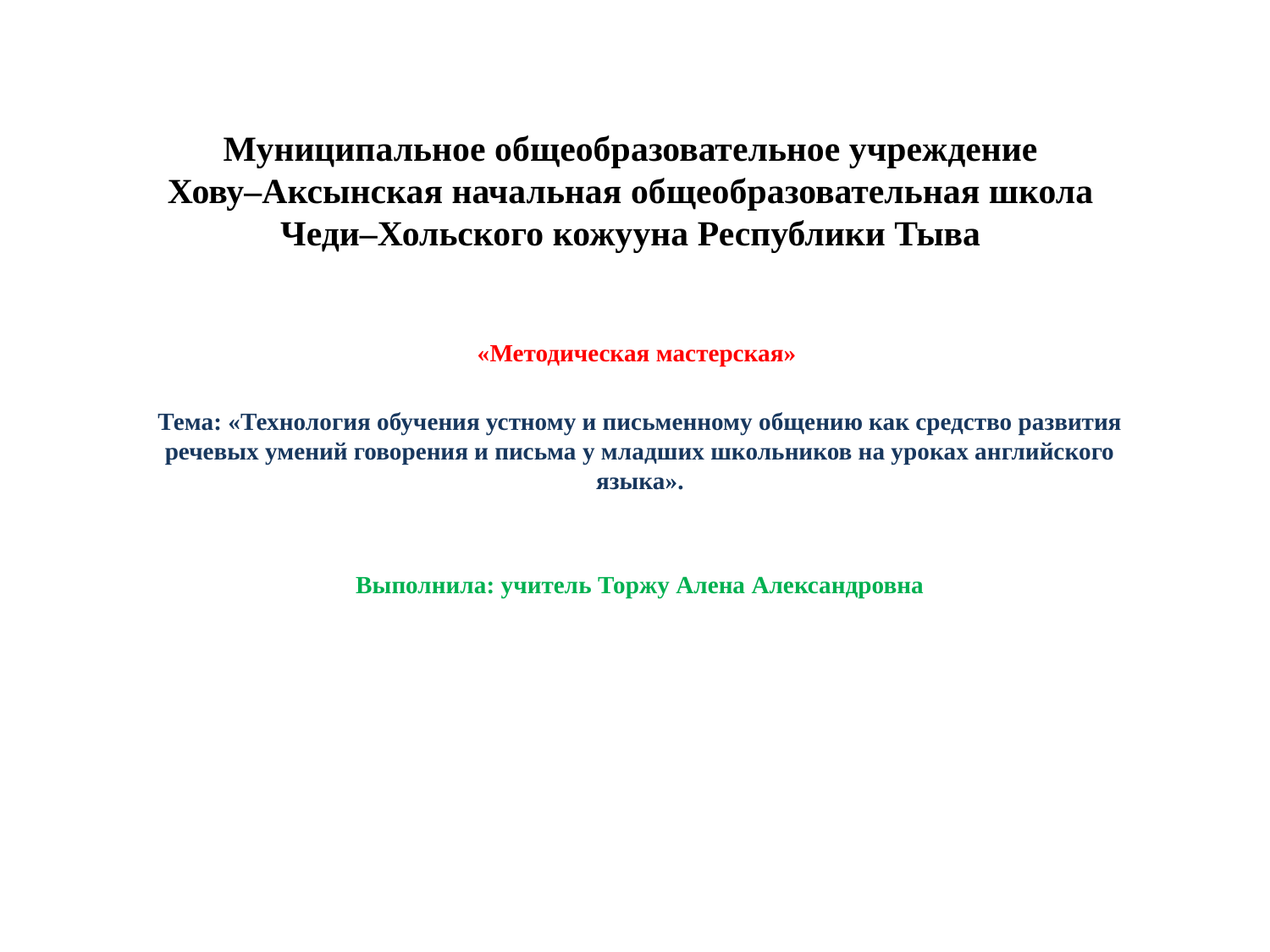

# Муниципальное общеобразовательное учреждение Хову–Аксынская начальная общеобразовательная школа Чеди–Хольского кожууна Республики Тыва

«Методическая мастерская»

Тема: «Технология обучения устному и письменному общению как средство развития речевых умений говорения и письма у младших школьников на уроках английского языка».

Выполнила: учитель Торжу Алена Александровна